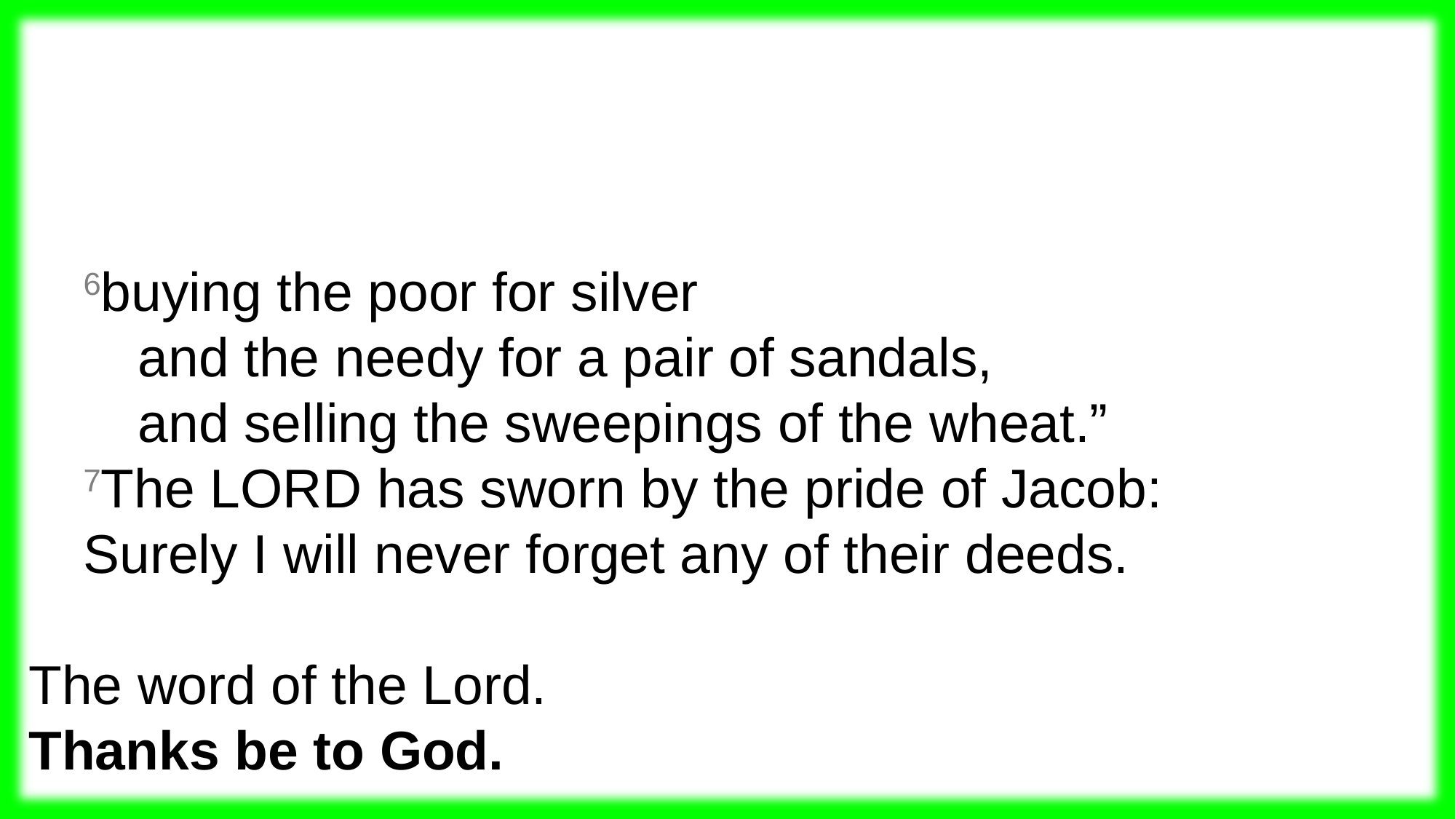

6buying the poor for silver
  and the needy for a pair of sandals,
  and selling the sweepings of the wheat.”
 7The Lord has sworn by the pride of Jacob:
 Surely I will never forget any of their deeds.

The word of the Lord.
Thanks be to God.